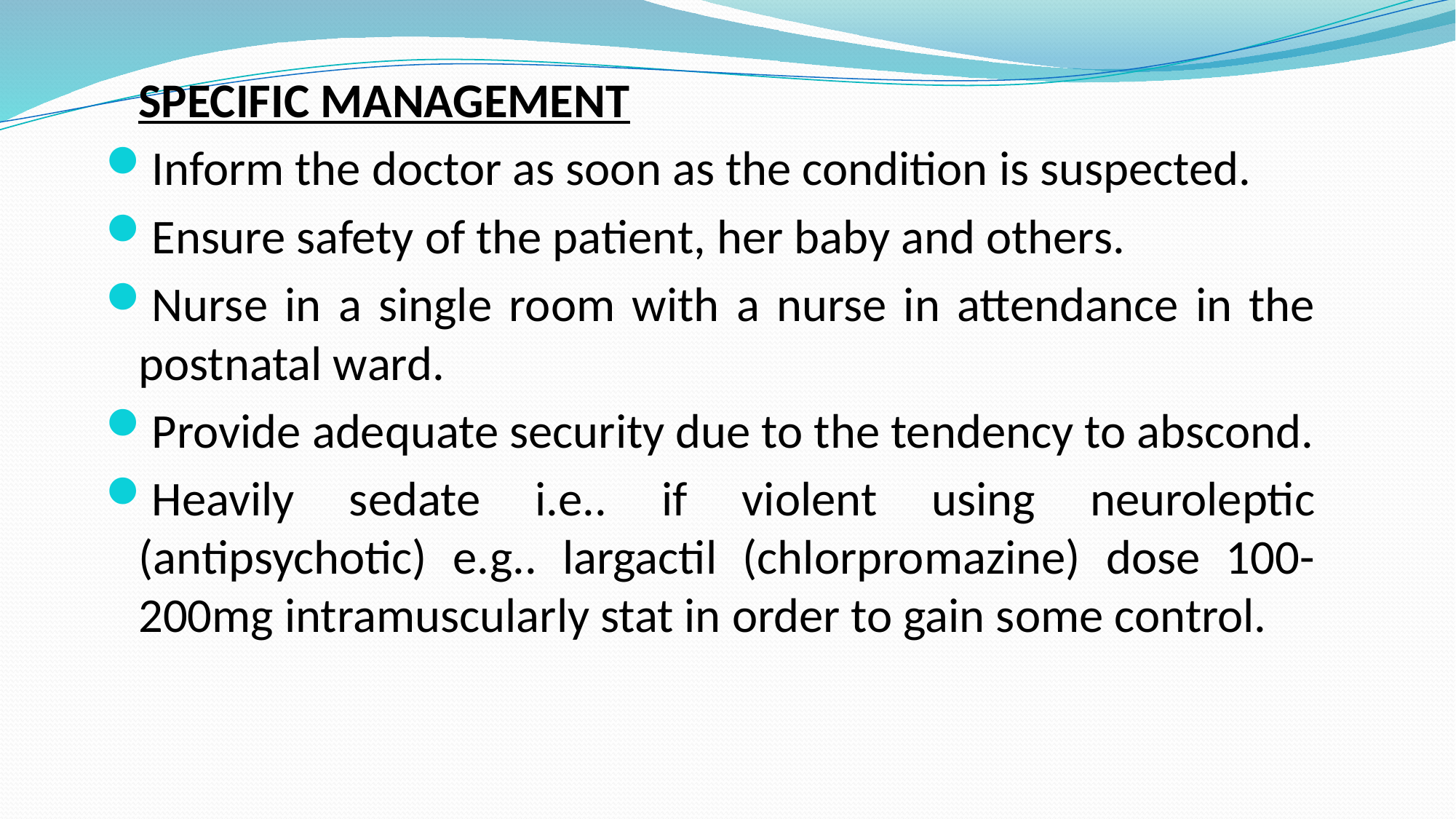

SPECIFIC MANAGEMENT
Inform the doctor as soon as the condition is suspected.
Ensure safety of the patient, her baby and others.
Nurse in a single room with a nurse in attendance in the postnatal ward.
Provide adequate security due to the tendency to abscond.
Heavily sedate i.e.. if violent using neuroleptic (antipsychotic) e.g.. largactil (chlorpromazine) dose 100-200mg intramuscularly stat in order to gain some control.